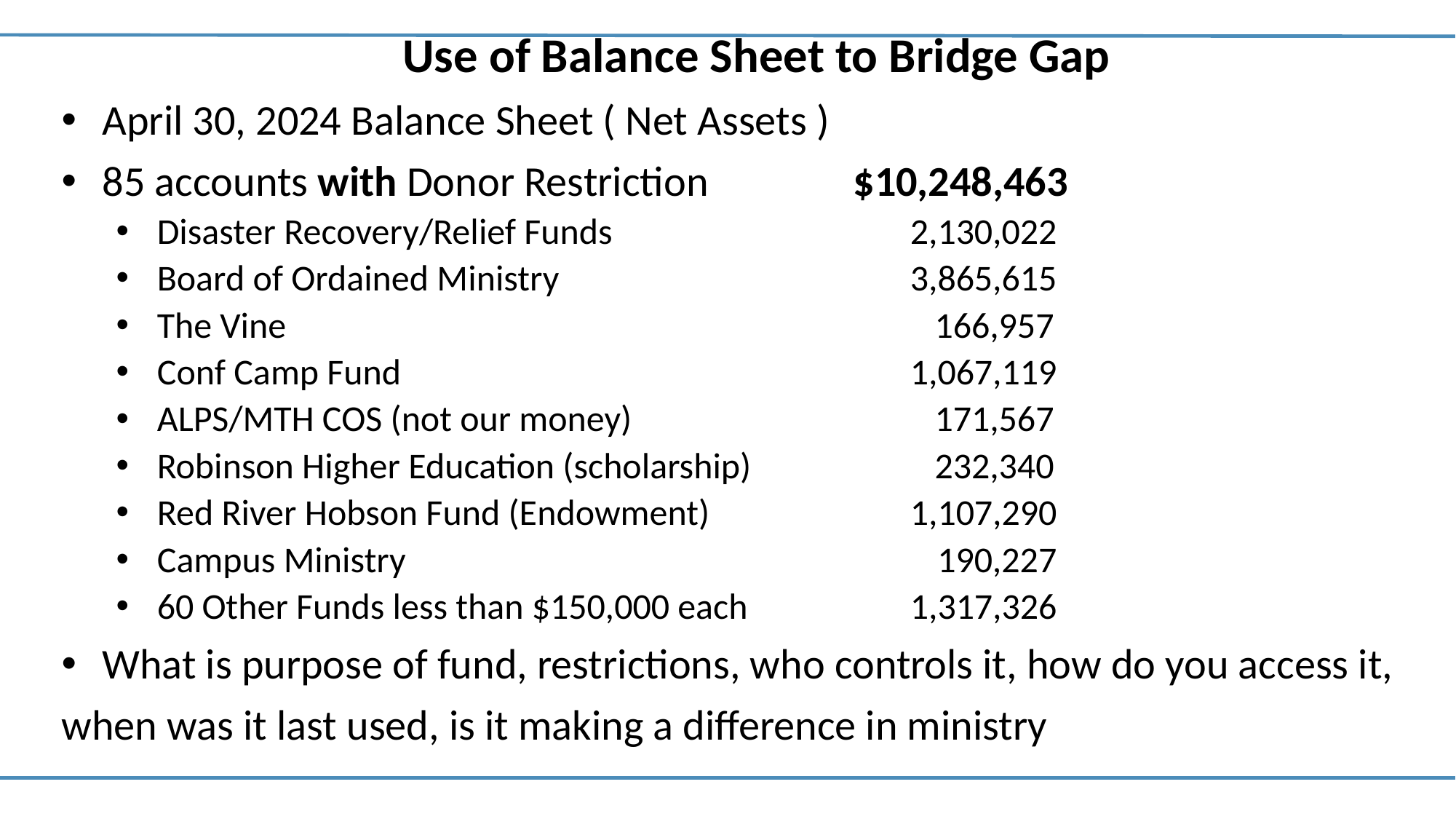

Use of Balance Sheet to Bridge Gap
April 30, 2024 Balance Sheet ( Net Assets )
85 accounts with Donor Restriction               $10,248,463
Disaster Recovery/Relief Funds 		            2,130,022
Board of Ordained Ministry 			            3,865,615
The Vine 					               166,957
Conf Camp Fund				            1,067,119
ALPS/MTH COS (not our money) 		               171,567
Robinson Higher Education (scholarship)	               232,340
Red River Hobson Fund (Endowment)	            1,107,290
Campus Ministry					  190,227
60 Other Funds less than $150,000 each	            1,317,326
What is purpose of fund, restrictions, who controls it, how do you access it,
when was it last used, is it making a difference in ministry